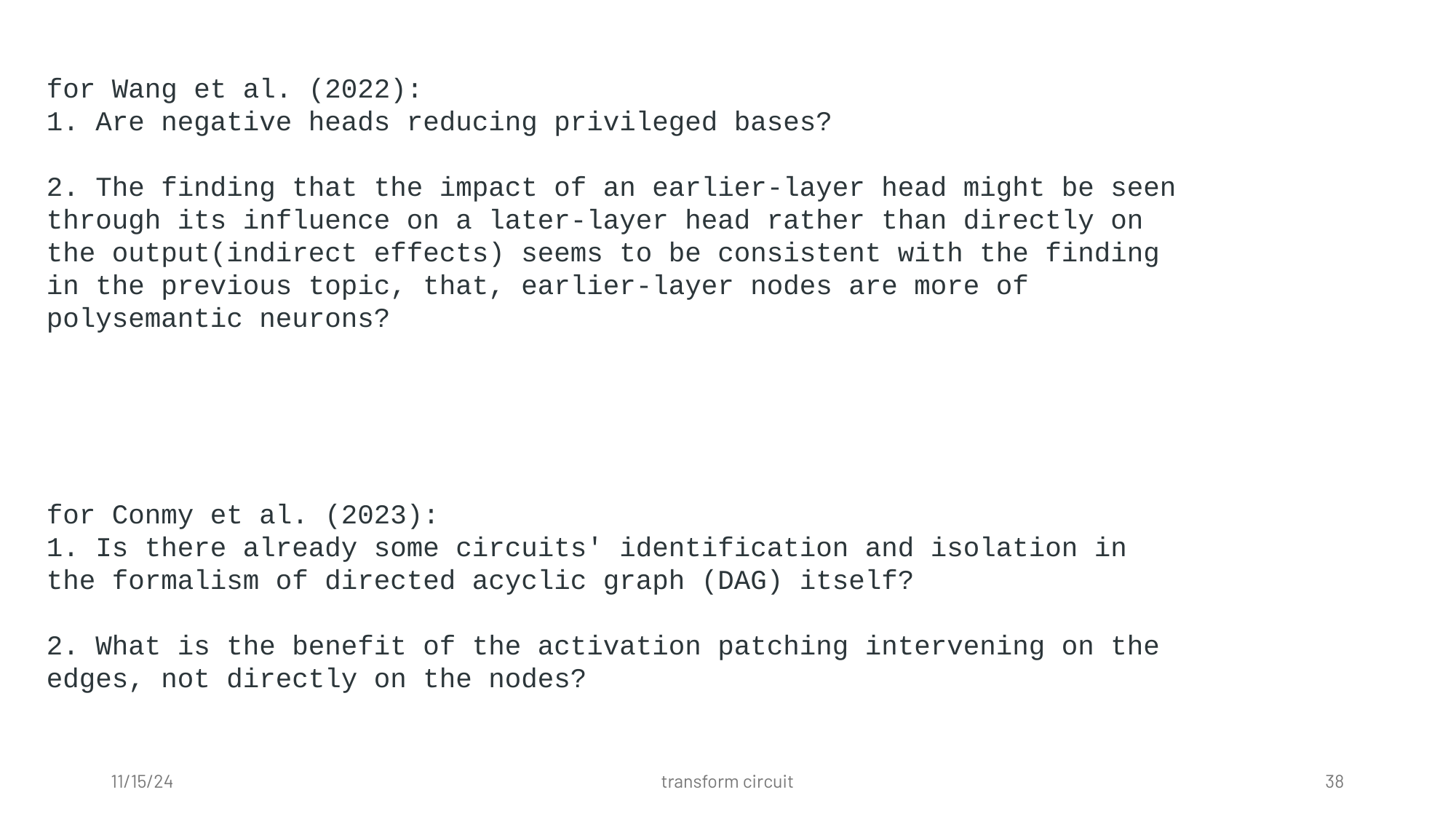

for Wang et al. (2022):
1. Are negative heads reducing privileged bases?
2. The finding that the impact of an earlier-layer head might be seen through its influence on a later-layer head rather than directly on the output(indirect effects) seems to be consistent with the finding in the previous topic, that, earlier-layer nodes are more of polysemantic neurons?
for Conmy et al. (2023):
1. Is there already some circuits' identification and isolation in the formalism of directed acyclic graph (DAG) itself?
2. What is the benefit of the activation patching intervening on the edges, not directly on the nodes?
11/15/24
transform circuit
38